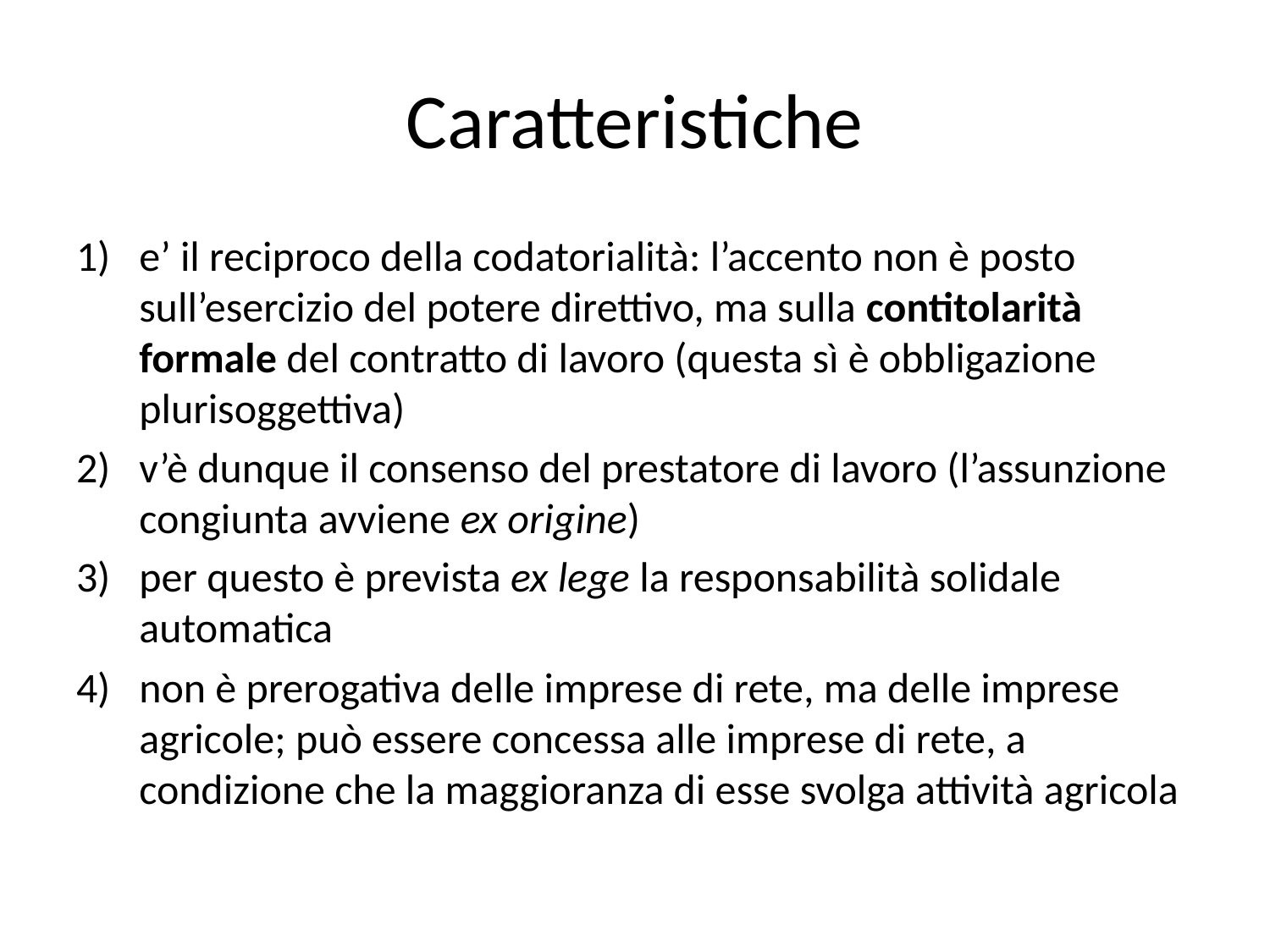

# Caratteristiche
e’ il reciproco della codatorialità: l’accento non è posto sull’esercizio del potere direttivo, ma sulla contitolarità formale del contratto di lavoro (questa sì è obbligazione plurisoggettiva)
v’è dunque il consenso del prestatore di lavoro (l’assunzione congiunta avviene ex origine)
per questo è prevista ex lege la responsabilità solidale automatica
non è prerogativa delle imprese di rete, ma delle imprese agricole; può essere concessa alle imprese di rete, a condizione che la maggioranza di esse svolga attività agricola